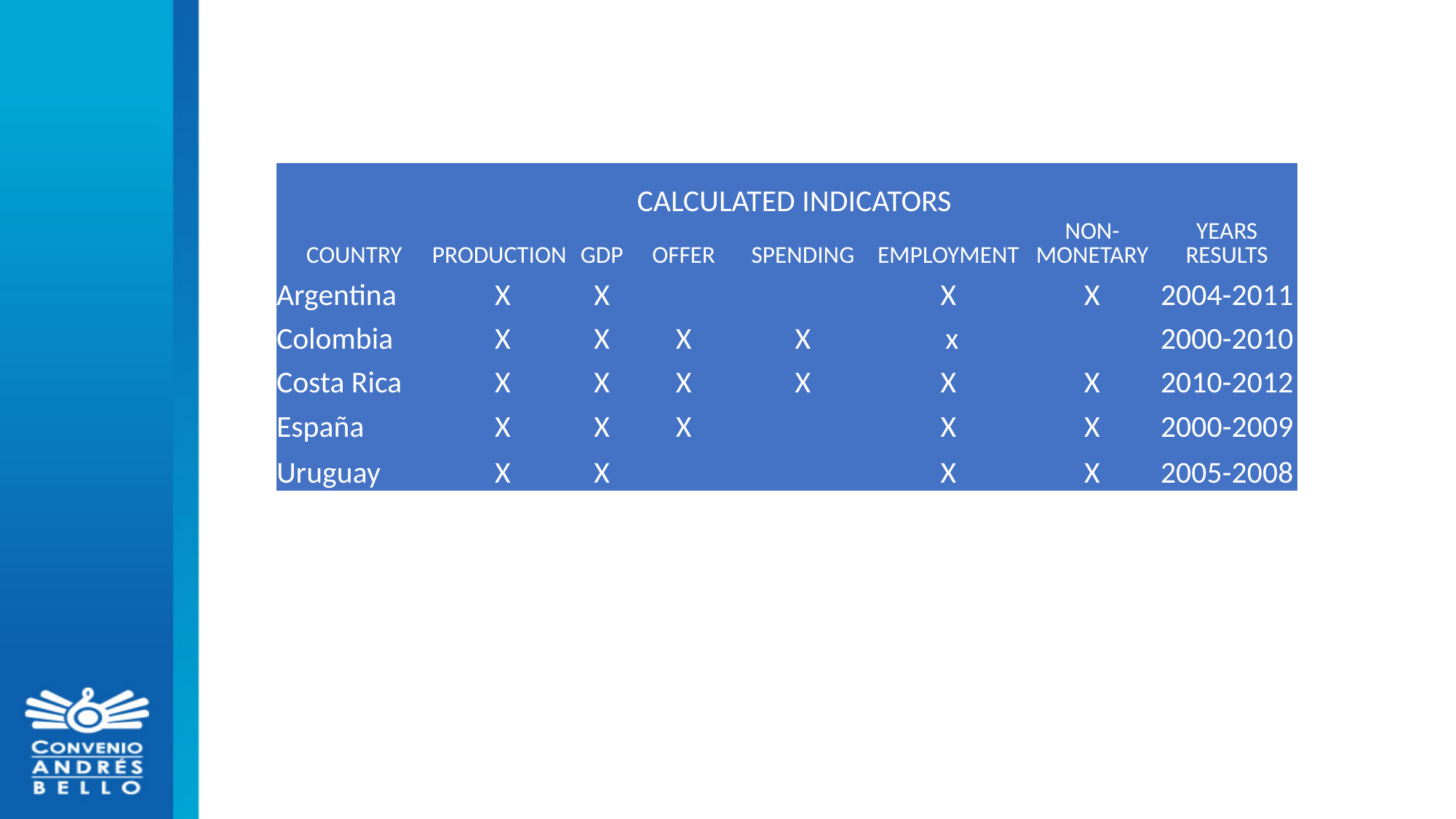

| COUNTRY | CALCULATED INDICATORS |  |  |  |  |  | YEARS RESULTS |
| --- | --- | --- | --- | --- | --- | --- | --- |
|  | PRODUCTION | GDP | OFFER | SPENDING | EMPLOYMENT | NON-MONETARY |  |
| Argentina | X | X |  |  | X | X | 2004-2011 |
| Colombia | X | X | X | X | x |  | 2000-2010 |
| Costa Rica | X | X | X | X | X | X | 2010-2012 |
| España | X | X | X |  | X | X | 2000-2009 |
| Uruguay | X | X |  |  | X | X | 2005-2008 |